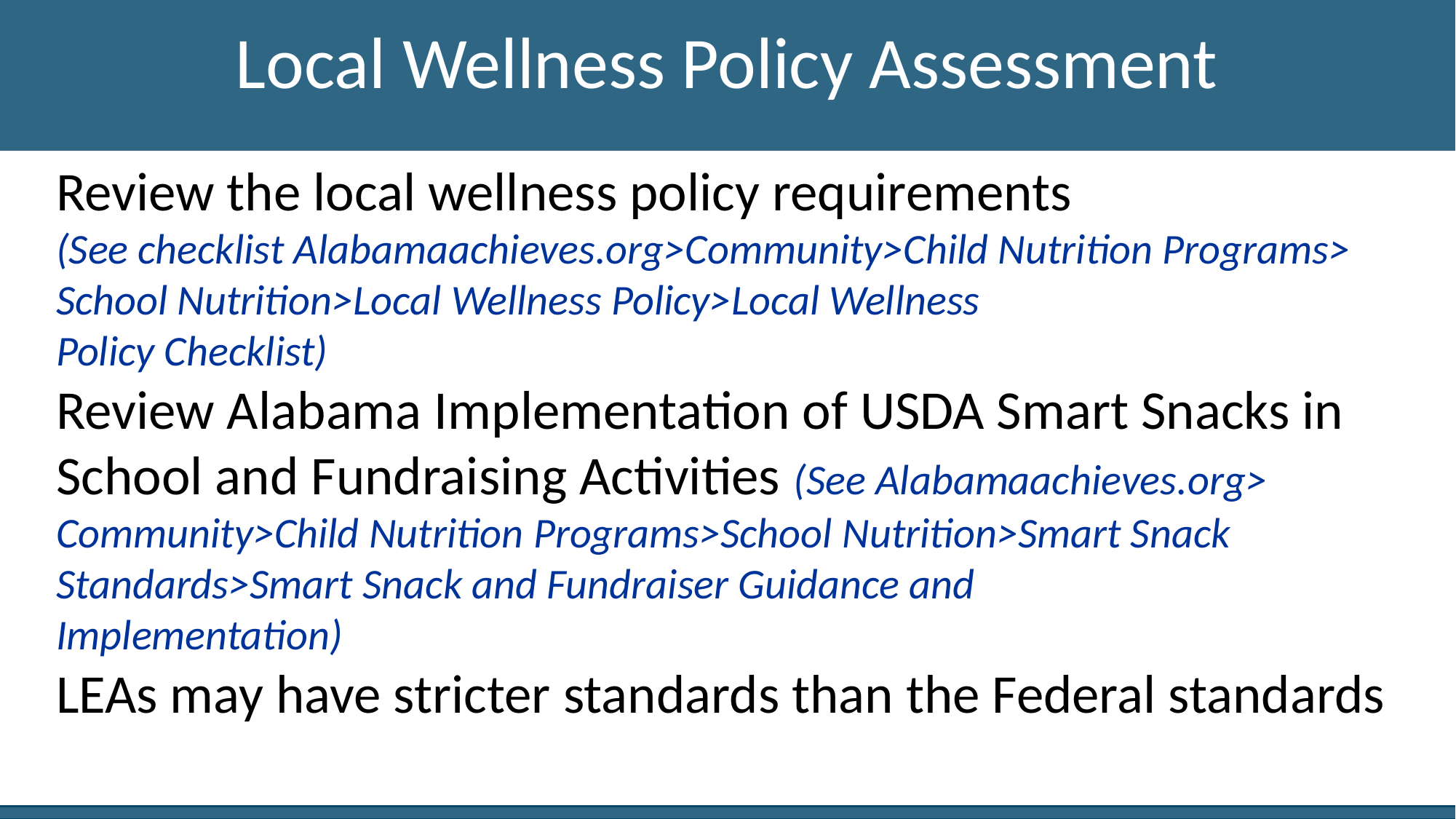

Local Wellness Policy Assessment

Review the local wellness policy requirements
(See checklist Alabamaachieves.org>Community>Child Nutrition Programs>
School Nutrition>Local Wellness Policy>Local Wellness
Policy Checklist)
Review Alabama Implementation of USDA Smart Snacks in
School and Fundraising Activities (See Alabamaachieves.org>
Community>Child Nutrition Programs>School Nutrition>Smart Snack
Standards>Smart Snack and Fundraiser Guidance and
Implementation)
LEAs may have stricter standards than the Federal standards